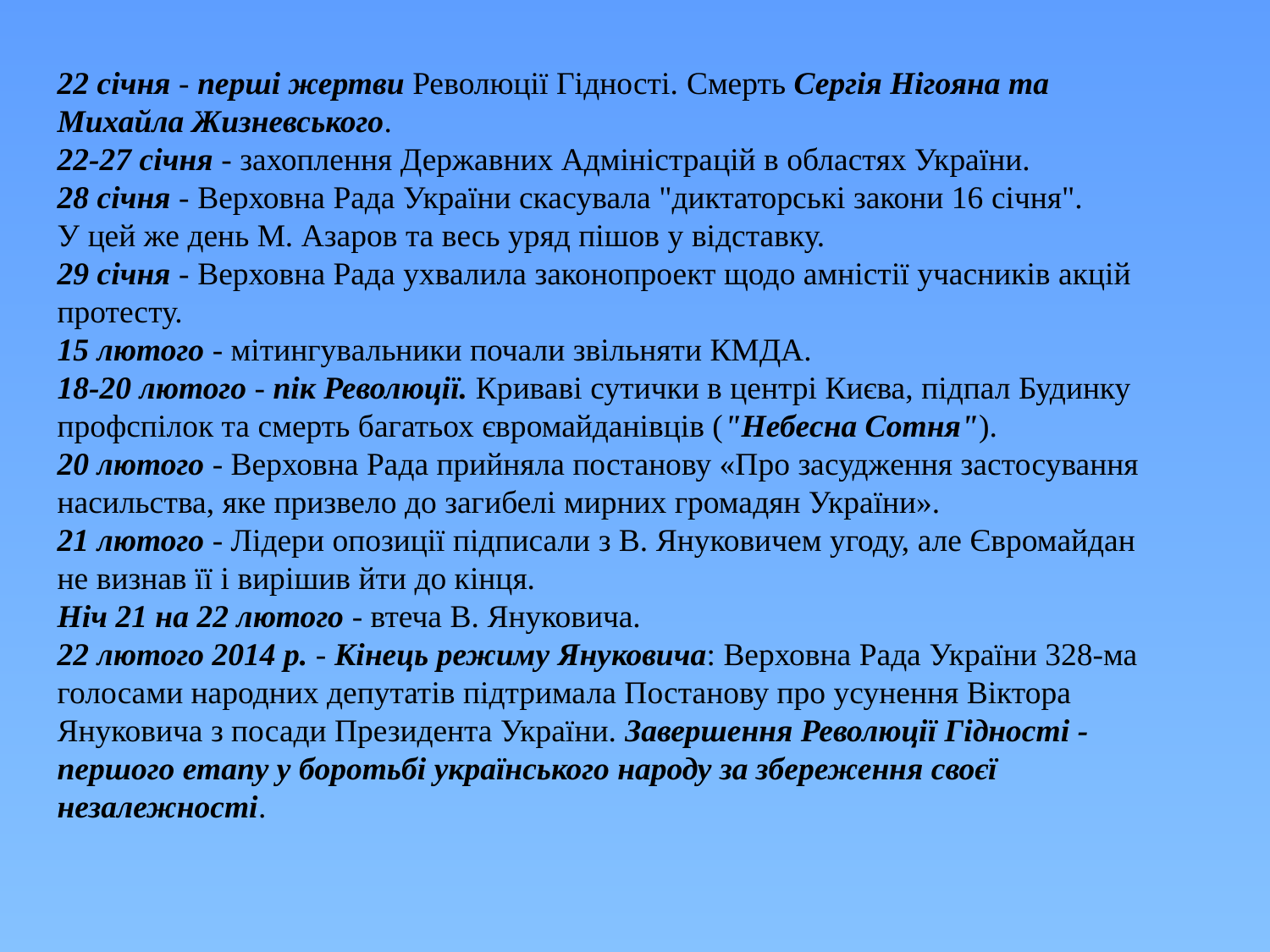

22 січня - перші жертви Революції Гідності. Смерть Сергія Нігояна та Михайла Жизневського.
22-27 січня - захоплення Державних Адміністрацій в областях України.
28 січня - Верховна Рада України скасувала "диктаторські закони 16 січня".
У цей же день М. Азаров та весь уряд пішов у відставку.
29 січня - Верховна Рада ухвалила законопроект щодо амністії учасників акцій протесту.
15 лютого - мітингувальники почали звільняти КМДА.
18-20 лютого - пік Революції. Криваві сутички в центрі Києва, підпал Будинку профспілок та смерть багатьох євромайданівців ("Небесна Сотня").
20 лютого - Верховна Рада прийняла постанову «Про засудження застосування насильства, яке призвело до загибелі мирних громадян України».
21 лютого - Лідери опозиції підписали з В. Януковичем угоду, але Євромайдан не визнав її і вирішив йти до кінця.
Ніч 21 на 22 лютого - втеча В. Януковича.
22 лютого 2014 р. - Кінець режиму Януковича: Верховна Рада України 328-ма голосами народних депутатів підтримала Постанову про усунення Віктора Януковича з посади Президента України. Завершення Революції Гідності - першого етапу у боротьбі українського народу за збереження своєї незалежності.